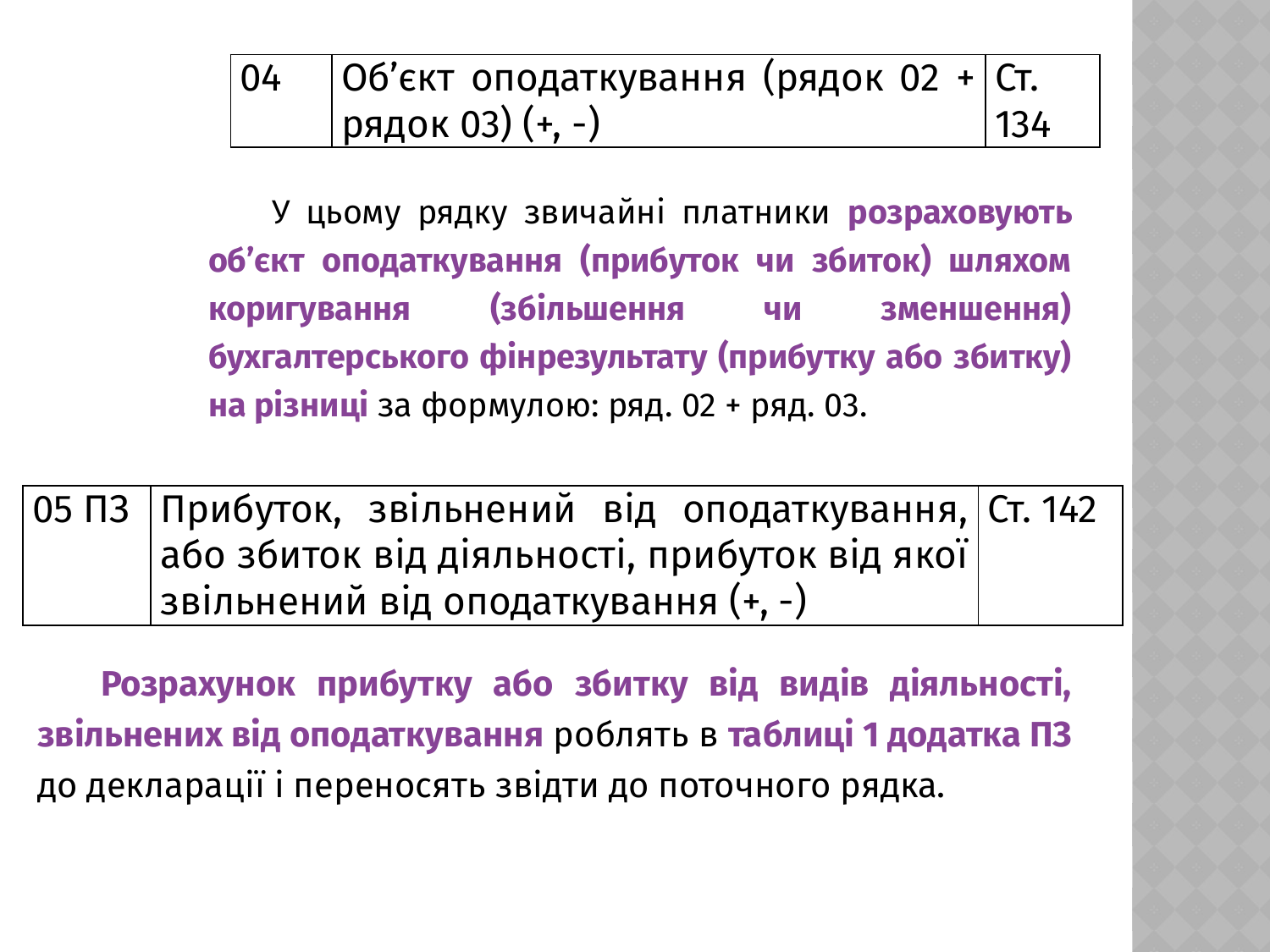

| 04 | Об’єкт оподаткування (рядок 02 + рядок 03) (+, -) | Ст. 134 |
| --- | --- | --- |
У цьому рядку звичайні платники розраховують об’єкт оподаткування (прибуток чи збиток) шляхом коригування (збільшення чи зменшення) бухгалтерського фінрезультату (прибутку або збитку) на різниці за формулою: ряд. 02 + ряд. 03.
| 05 ПЗ | Прибуток, звільнений від оподаткування, або збиток від діяльності, прибуток від якої звільнений від оподаткування (+, -) | Ст. 142 |
| --- | --- | --- |
Розрахунок прибутку або збитку від видів діяльності, звільнених від оподаткування роблять в таблиці 1 додатка ПЗ до декларації і переносять звідти до поточного рядка.